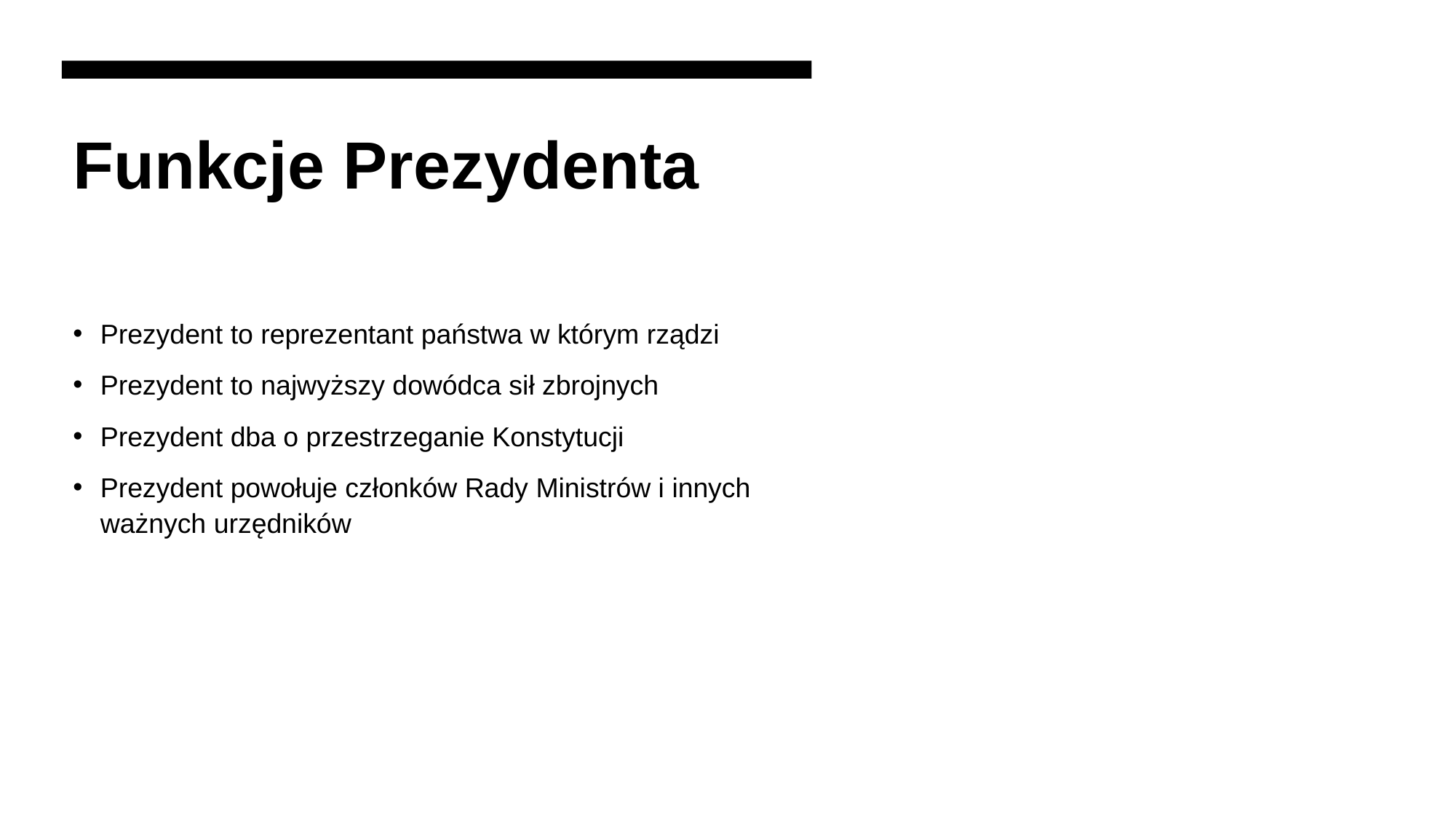

# Funkcje Prezydenta
Prezydent to reprezentant państwa w którym rządzi
Prezydent to najwyższy dowódca sił zbrojnych
Prezydent dba o przestrzeganie Konstytucji
Prezydent powołuje członków Rady Ministrów i innych ważnych urzędników